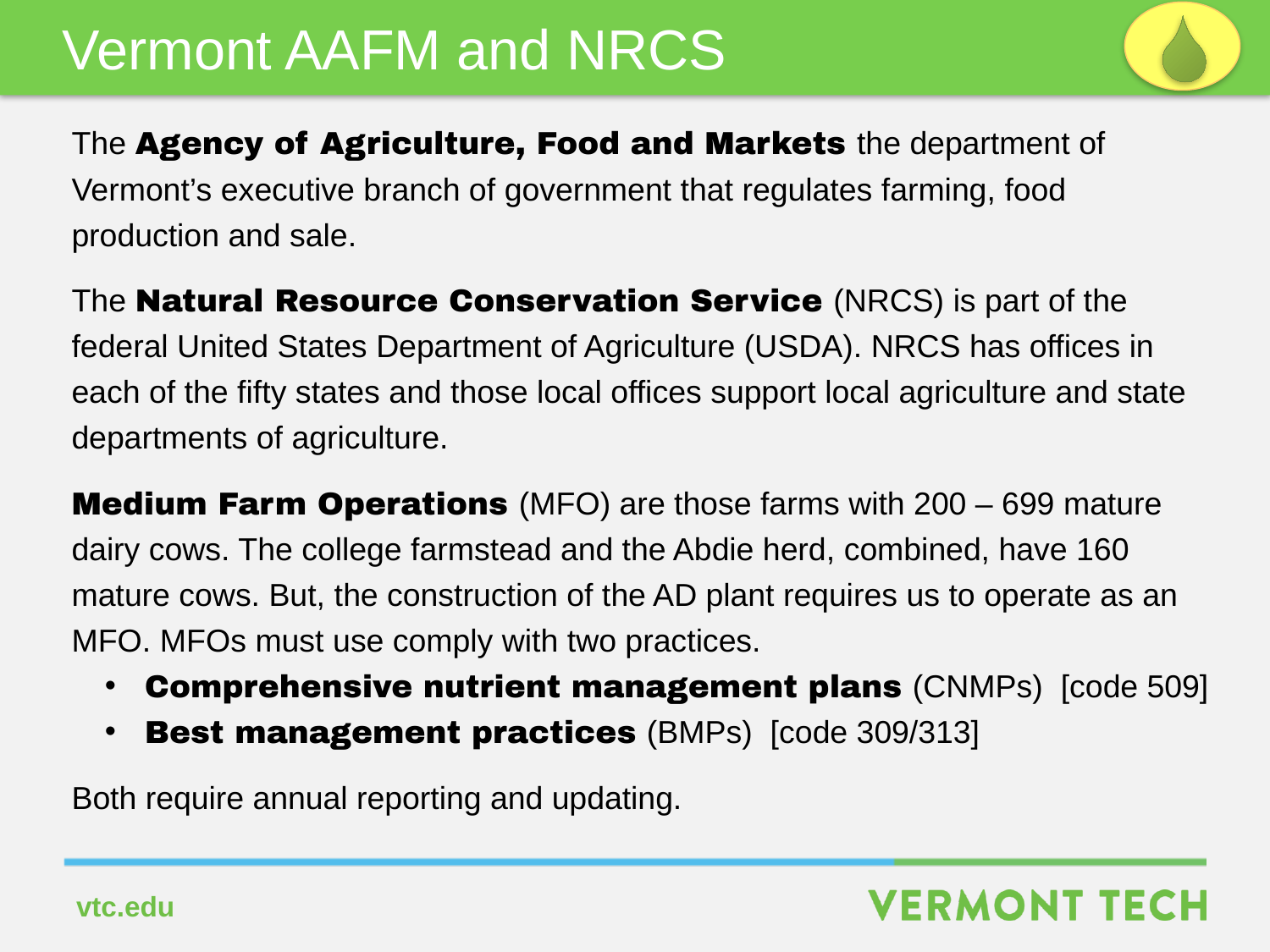

Vermont AAFM and NRCS
The Agency of Agriculture, Food and Markets the department of Vermont’s executive branch of government that regulates farming, food production and sale.

The Natural Resource Conservation Service (NRCS) is part of the federal United States Department of Agriculture (USDA). NRCS has offices in each of the fifty states and those local offices support local agriculture and state departments of agriculture.

Medium Farm Operations (MFO) are those farms with 200 – 699 mature dairy cows. The college farmstead and the Abdie herd, combined, have 160 mature cows. But, the construction of the AD plant requires us to operate as an MFO. MFOs must use comply with two practices.
Comprehensive nutrient management plans (CNMPs)  [code 509]
Best management practices (BMPs)  [code 309/313]

Both require annual reporting and updating.